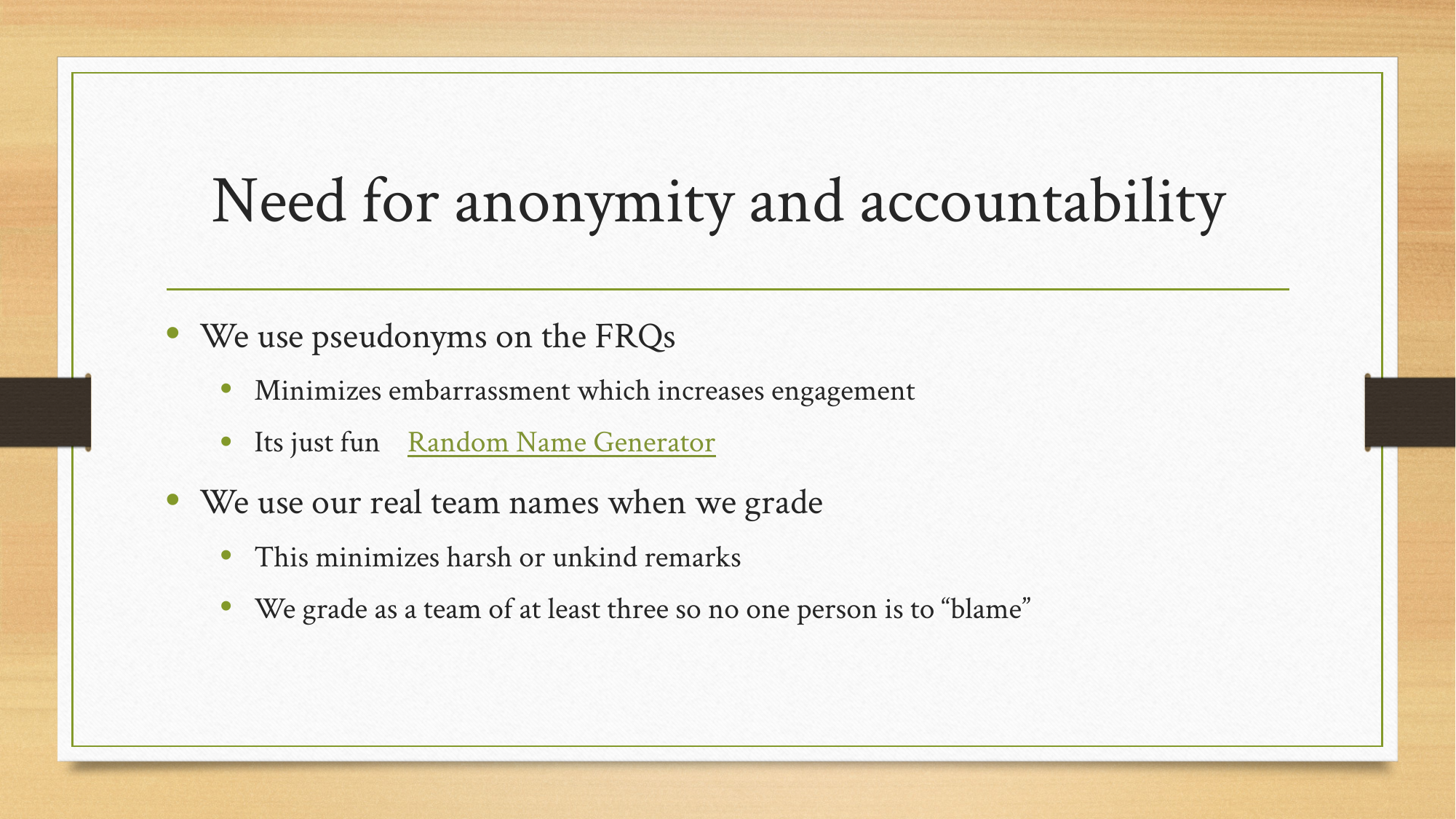

# Need for anonymity and accountability
We use pseudonyms on the FRQs
Minimizes embarrassment which increases engagement
Its just fun    Random Name Generator
We use our real team names when we grade
This minimizes harsh or unkind remarks
We grade as a team of at least three so no one person is to “blame”